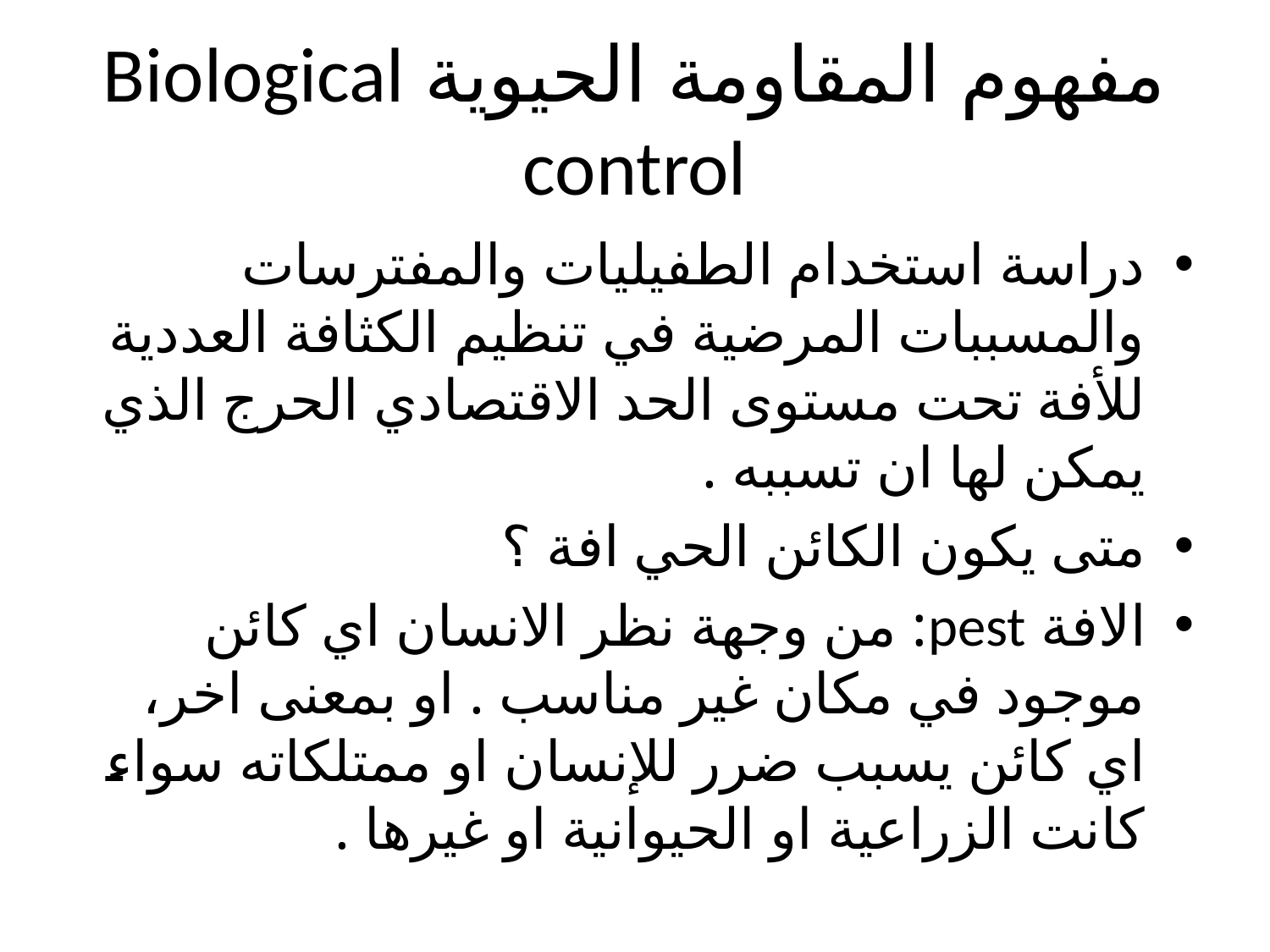

# مفهوم المقاومة الحيوية Biological control
دراسة استخدام الطفيليات والمفترسات والمسببات المرضية في تنظيم الكثافة العددية للأفة تحت مستوى الحد الاقتصادي الحرج الذي يمكن لها ان تسببه .
متى يكون الكائن الحي افة ؟
الافة pest: من وجهة نظر الانسان اي كائن موجود في مكان غير مناسب . او بمعنى اخر، اي كائن يسبب ضرر للإنسان او ممتلكاته سواء كانت الزراعية او الحيوانية او غيرها .